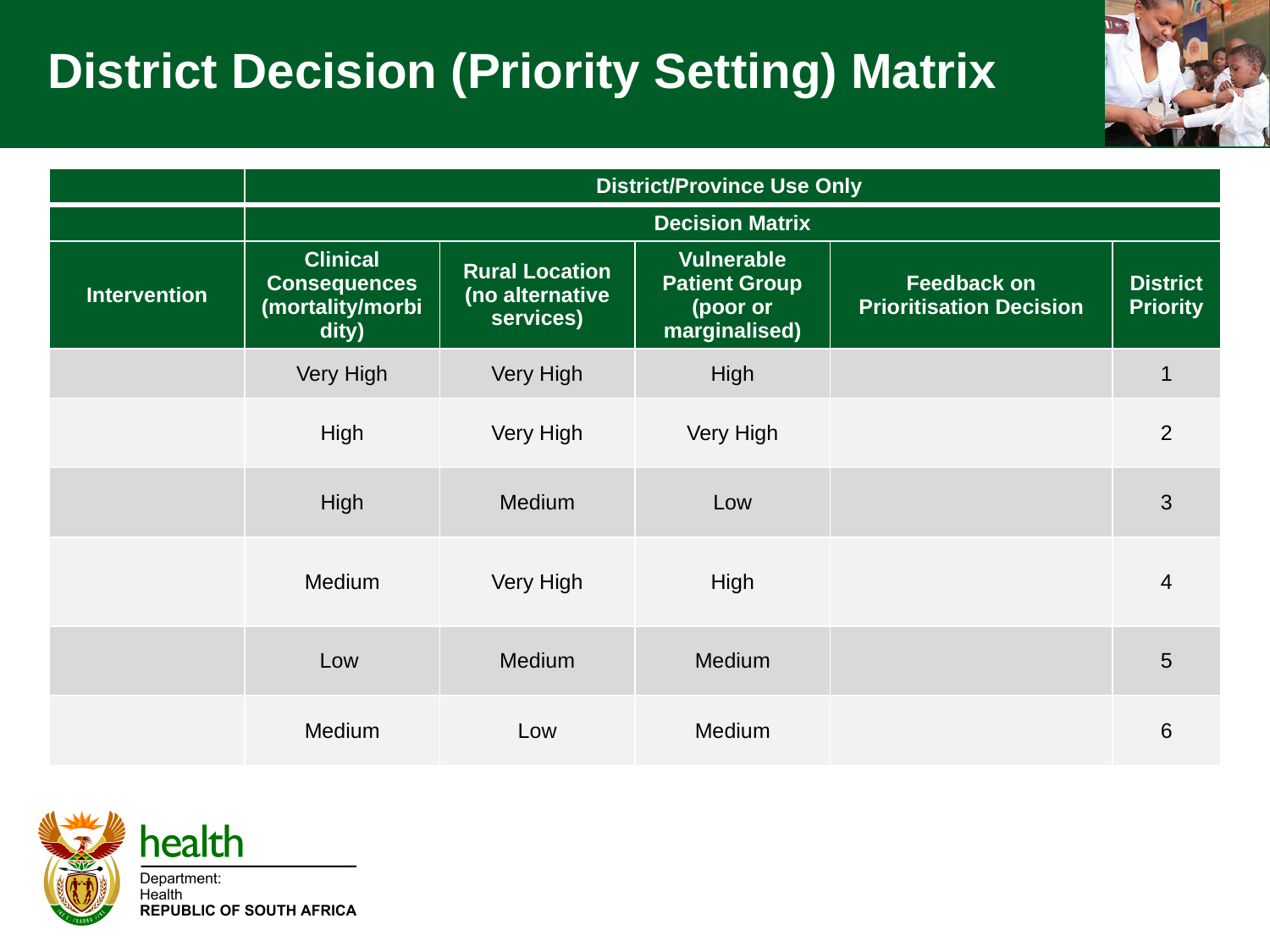

# District Decision (Priority Setting) Matrix
|  | District/Province Use Only |  |  |  |  |
| --- | --- | --- | --- | --- | --- |
|  | Decision Matrix |  |  |  |  |
| Intervention | Clinical Consequences (mortality/morbidity) | Rural Location (no alternative services) | Vulnerable Patient Group (poor or marginalised) | Feedback on Prioritisation Decision | District Priority |
|  | Very High | Very High | High |  | 1 |
|  | High | Very High | Very High |  | 2 |
|  | High | Medium | Low |  | 3 |
|  | Medium | Very High | High |  | 4 |
|  | Low | Medium | Medium |  | 5 |
|  | Medium | Low | Medium |  | 6 |